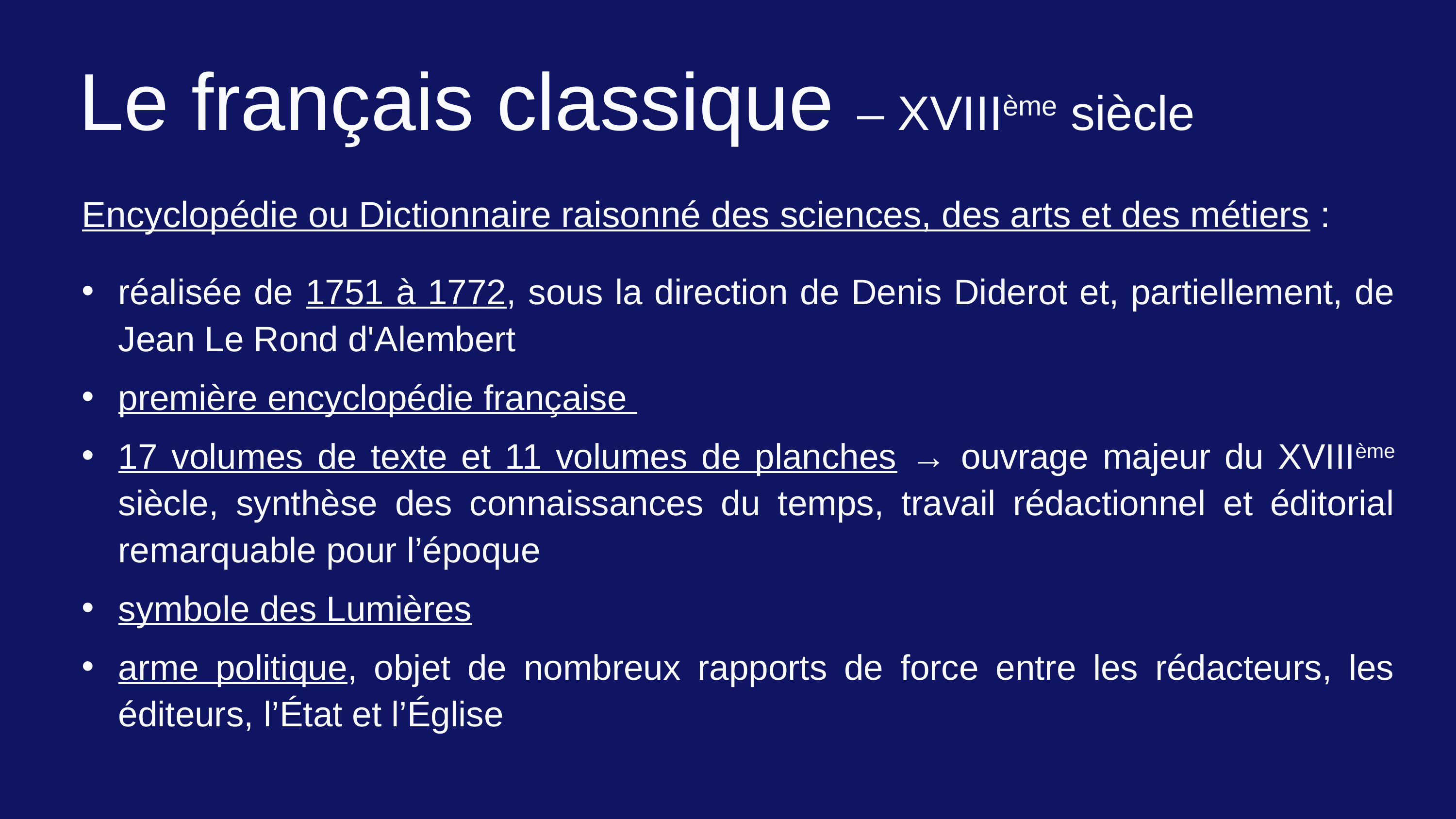

Le français classique – XVIIIème siècle
Encyclopédie ou Dictionnaire raisonné des sciences, des arts et des métiers :
réalisée de 1751 à 1772, sous la direction de Denis Diderot et, partiellement, de Jean Le Rond d'Alembert
première encyclopédie française
17 volumes de texte et 11 volumes de planches → ouvrage majeur du XVIIIème siècle, synthèse des connaissances du temps, travail rédactionnel et éditorial remarquable pour l’époque
symbole des Lumières
arme politique, objet de nombreux rapports de force entre les rédacteurs, les éditeurs, l’État et l’Église